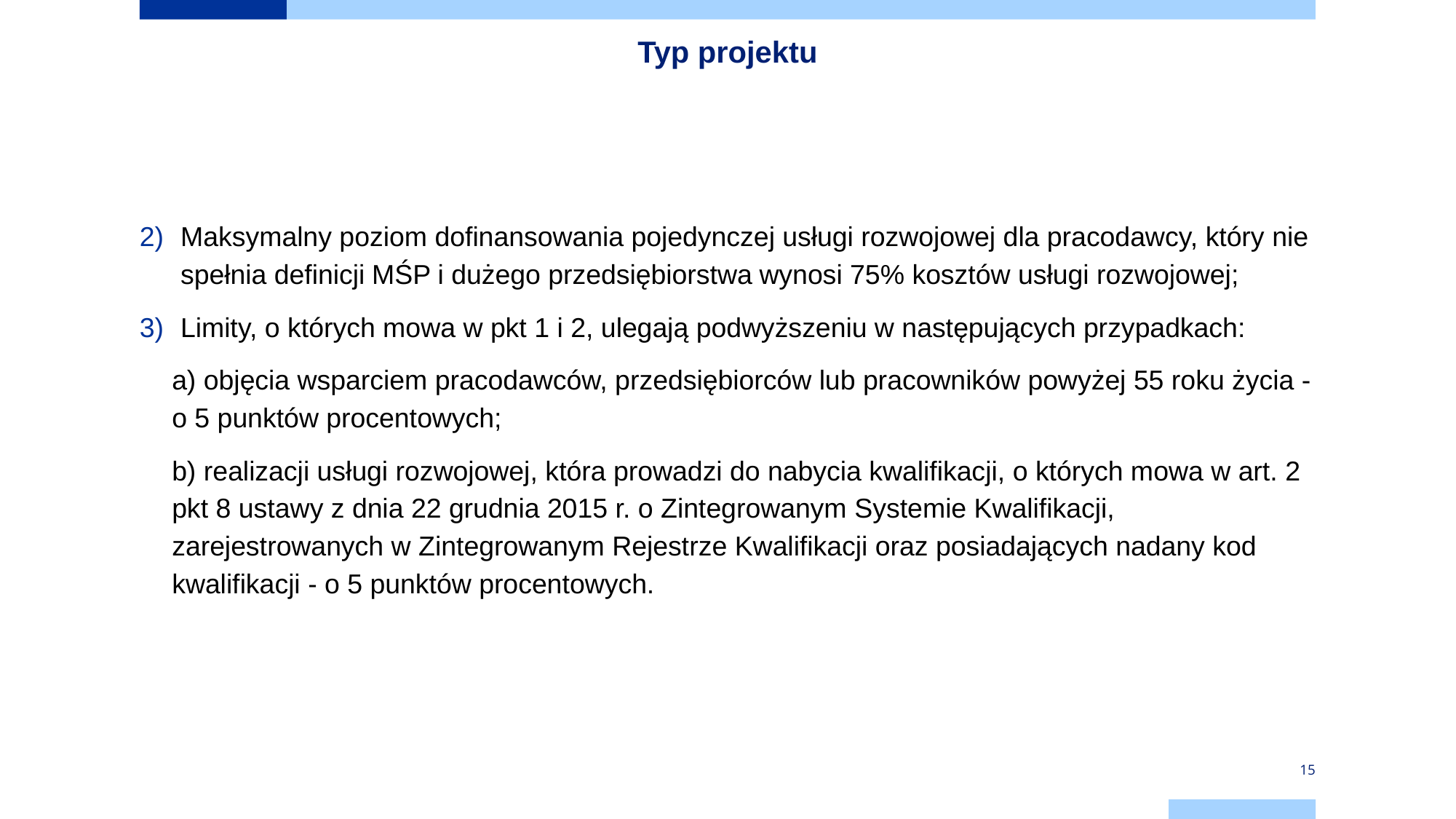

# Typ projektu
Maksymalny poziom dofinansowania pojedynczej usługi rozwojowej dla pracodawcy, który nie spełnia definicji MŚP i dużego przedsiębiorstwa wynosi 75% kosztów usługi rozwojowej;
Limity, o których mowa w pkt 1 i 2, ulegają podwyższeniu w następujących przypadkach:
a) objęcia wsparciem pracodawców, przedsiębiorców lub pracowników powyżej 55 roku życia - o 5 punktów procentowych;
b) realizacji usługi rozwojowej, która prowadzi do nabycia kwalifikacji, o których mowa w art. 2 pkt 8 ustawy z dnia 22 grudnia 2015 r. o Zintegrowanym Systemie Kwalifikacji, zarejestrowanych w Zintegrowanym Rejestrze Kwalifikacji oraz posiadających nadany kod kwalifikacji - o 5 punktów procentowych.

15